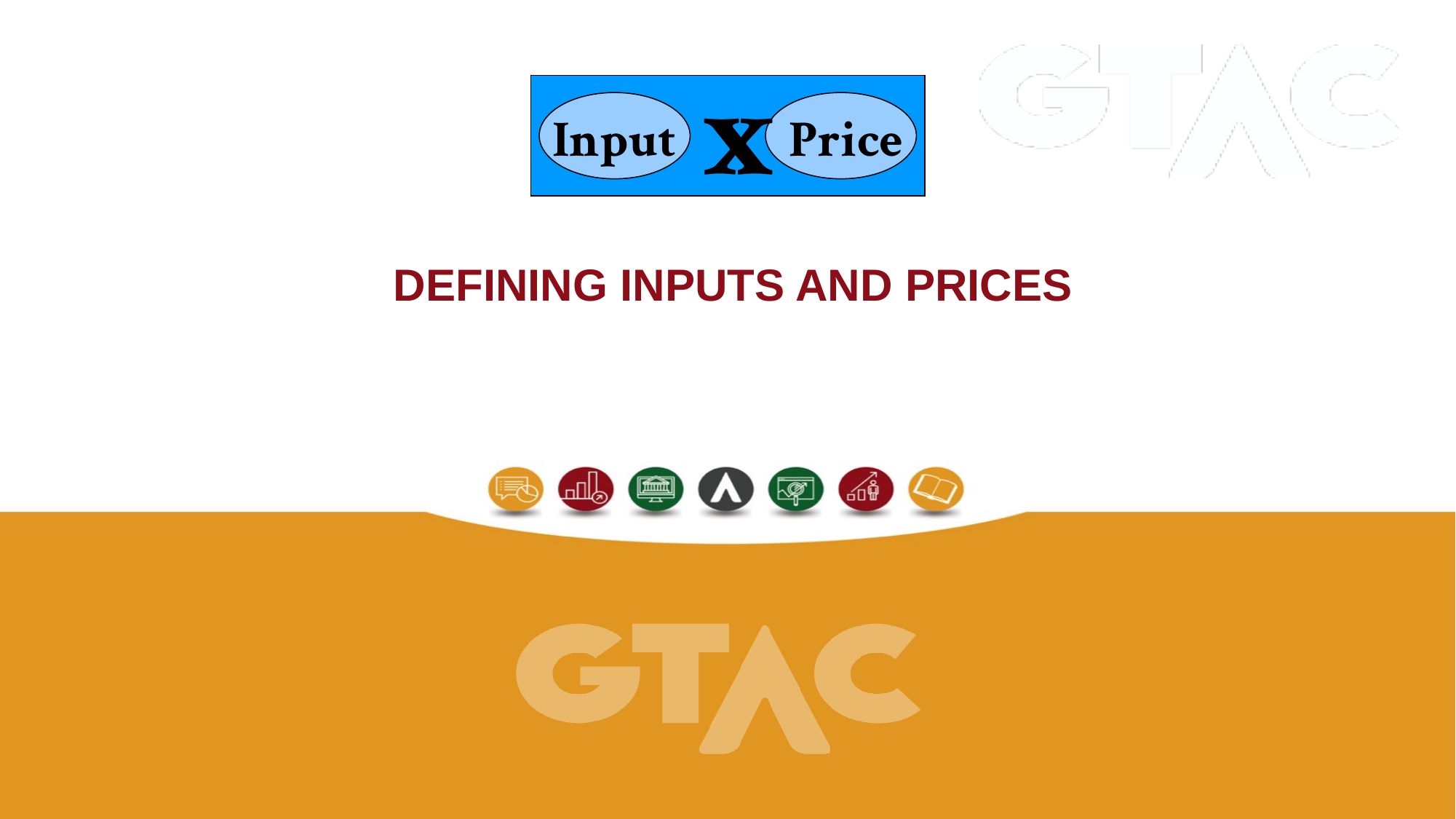

x

Input
 Price
# Defining inputs and prices
18